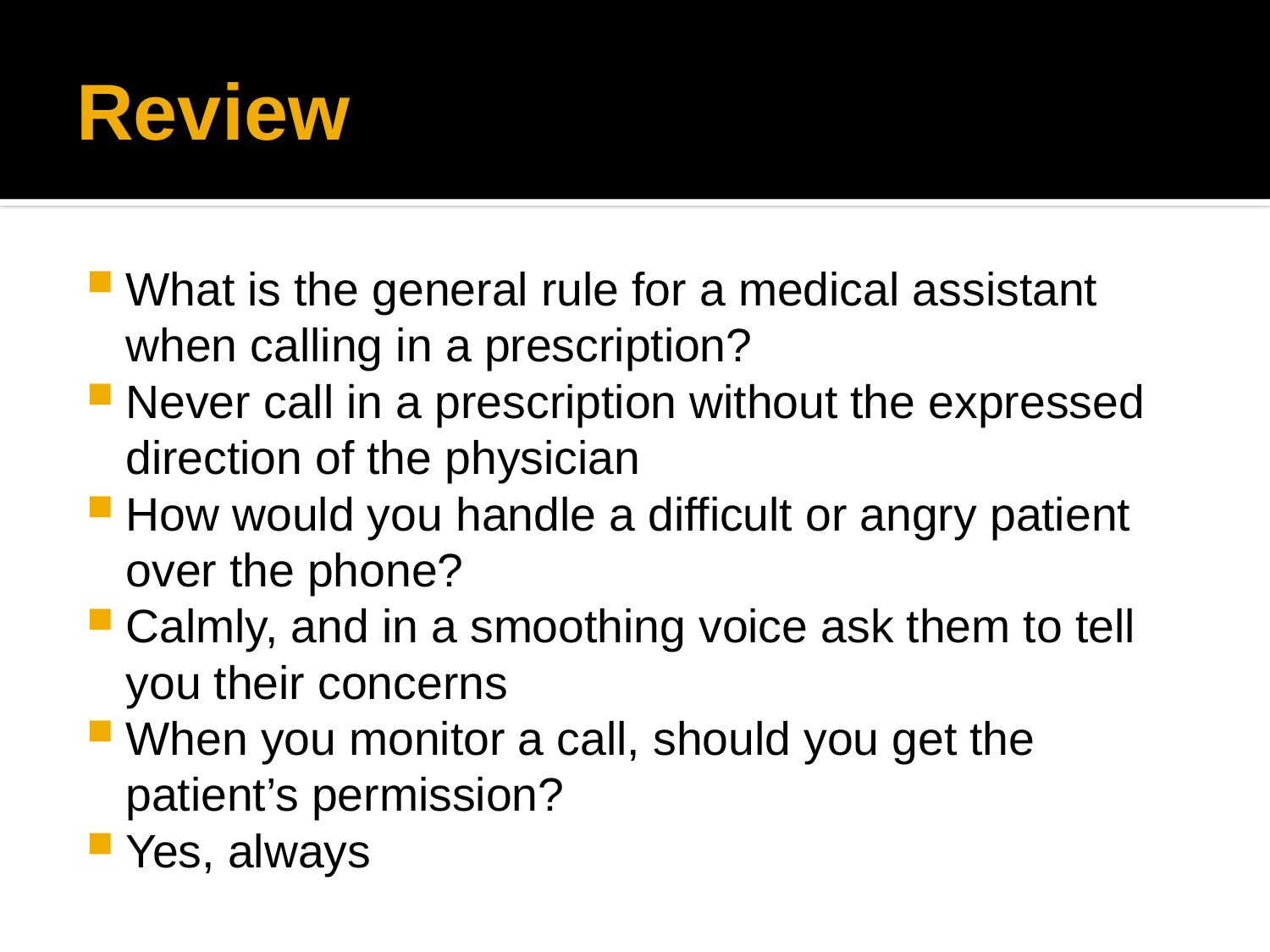

# Review
What is the general rule for a medical assistant when calling in a prescription?
Never call in a prescription without the expressed direction of the physician
How would you handle a difficult or angry patient over the phone?
Calmly, and in a smoothing voice ask them to tell you their concerns
When you monitor a call, should you get the patient’s permission?
Yes, always